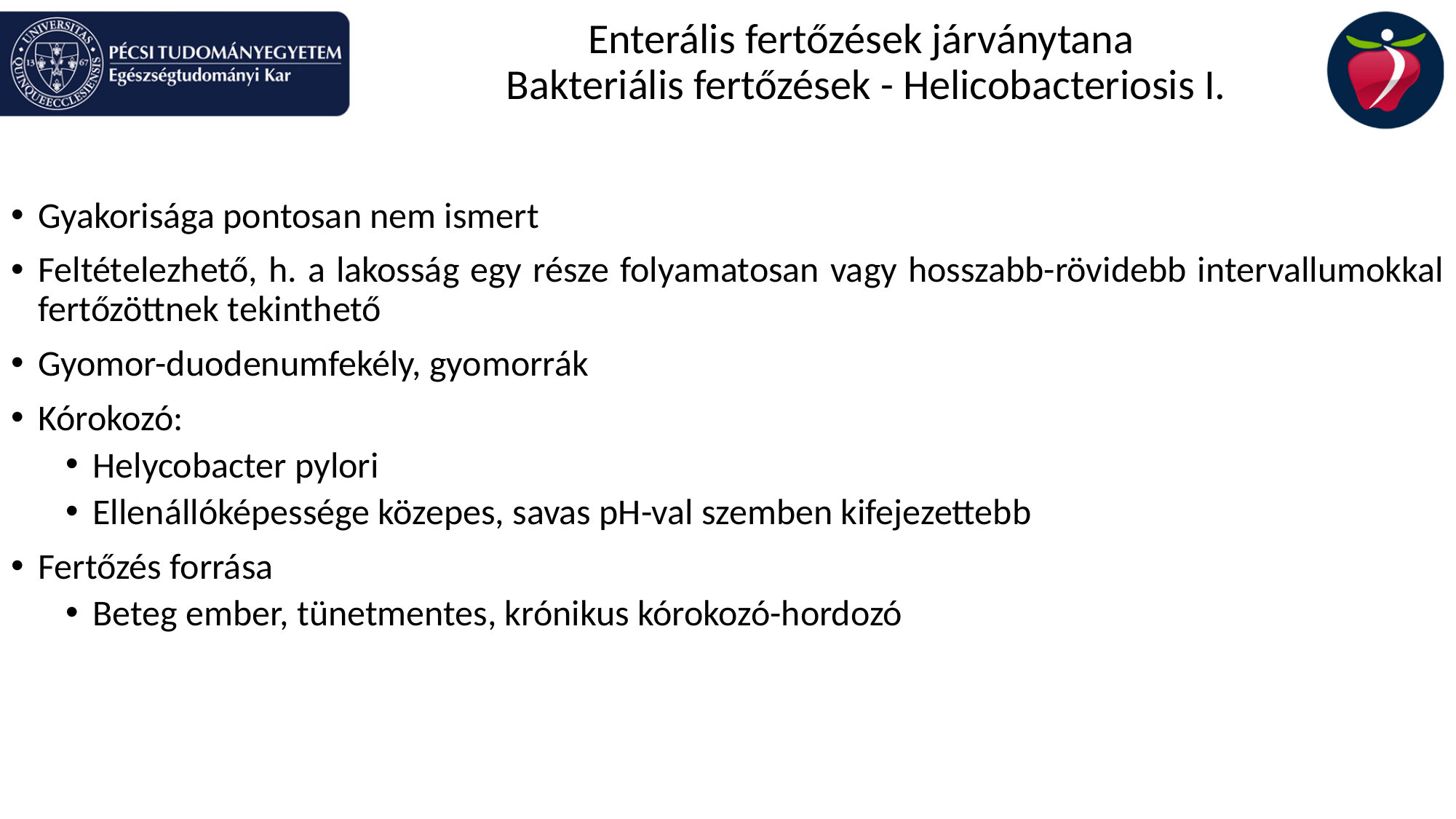

# Enterális fertőzések járványtana Bakteriális fertőzések - Helicobacteriosis I.
Gyakorisága pontosan nem ismert
Feltételezhető, h. a lakosság egy része folyamatosan vagy hosszabb-rövidebb intervallumokkal fertőzöttnek tekinthető
Gyomor-duodenumfekély, gyomorrák
Kórokozó:
Helycobacter pylori
Ellenállóképessége közepes, savas pH-val szemben kifejezettebb
Fertőzés forrása
Beteg ember, tünetmentes, krónikus kórokozó-hordozó